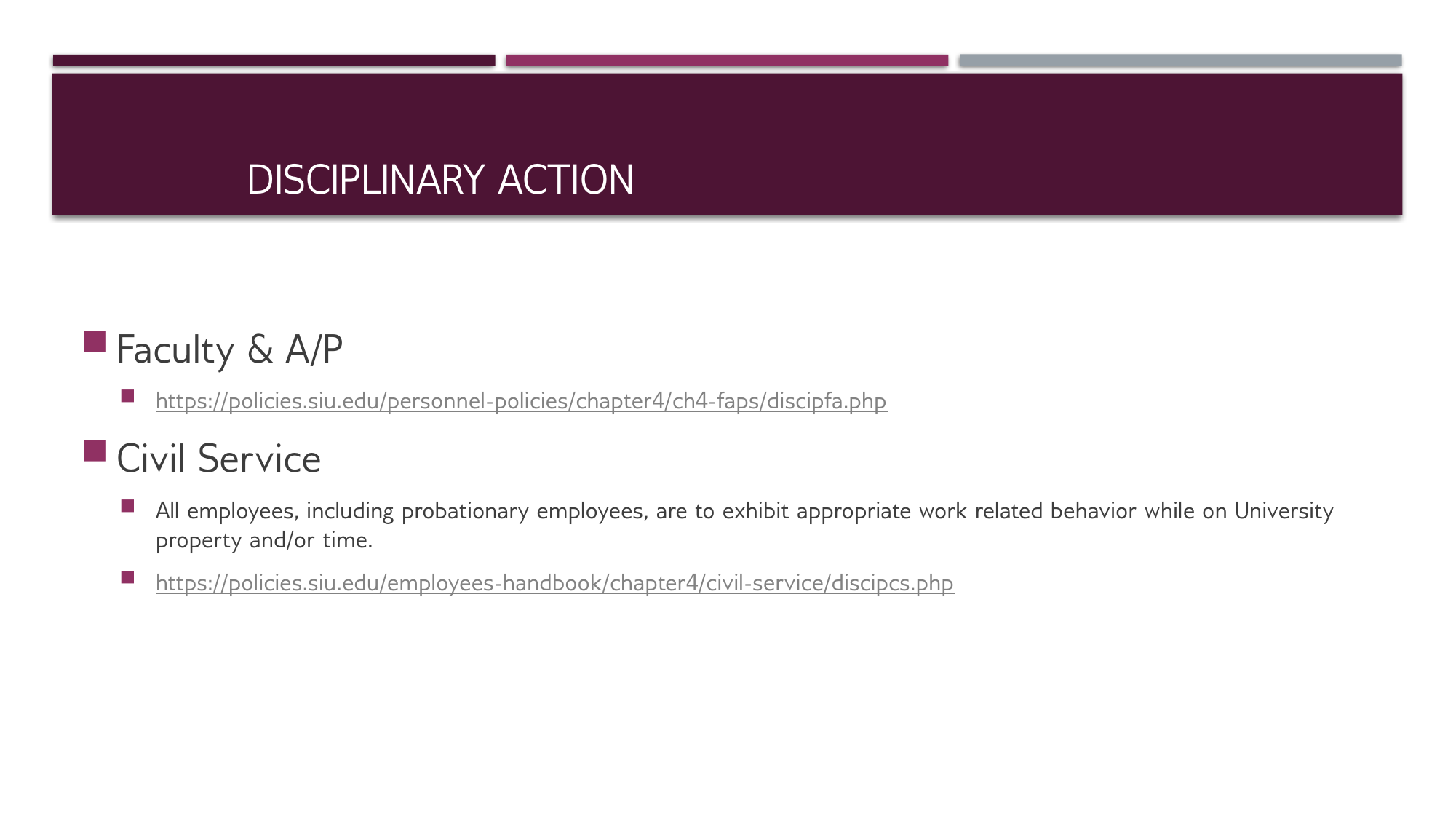

# Disciplinary Action
Faculty & A/P
https://policies.siu.edu/personnel-policies/chapter4/ch4-faps/discipfa.php
Civil Service
All employees, including probationary employees, are to exhibit appropriate work related behavior while on University property and/or time.
https://policies.siu.edu/employees-handbook/chapter4/civil-service/discipcs.php